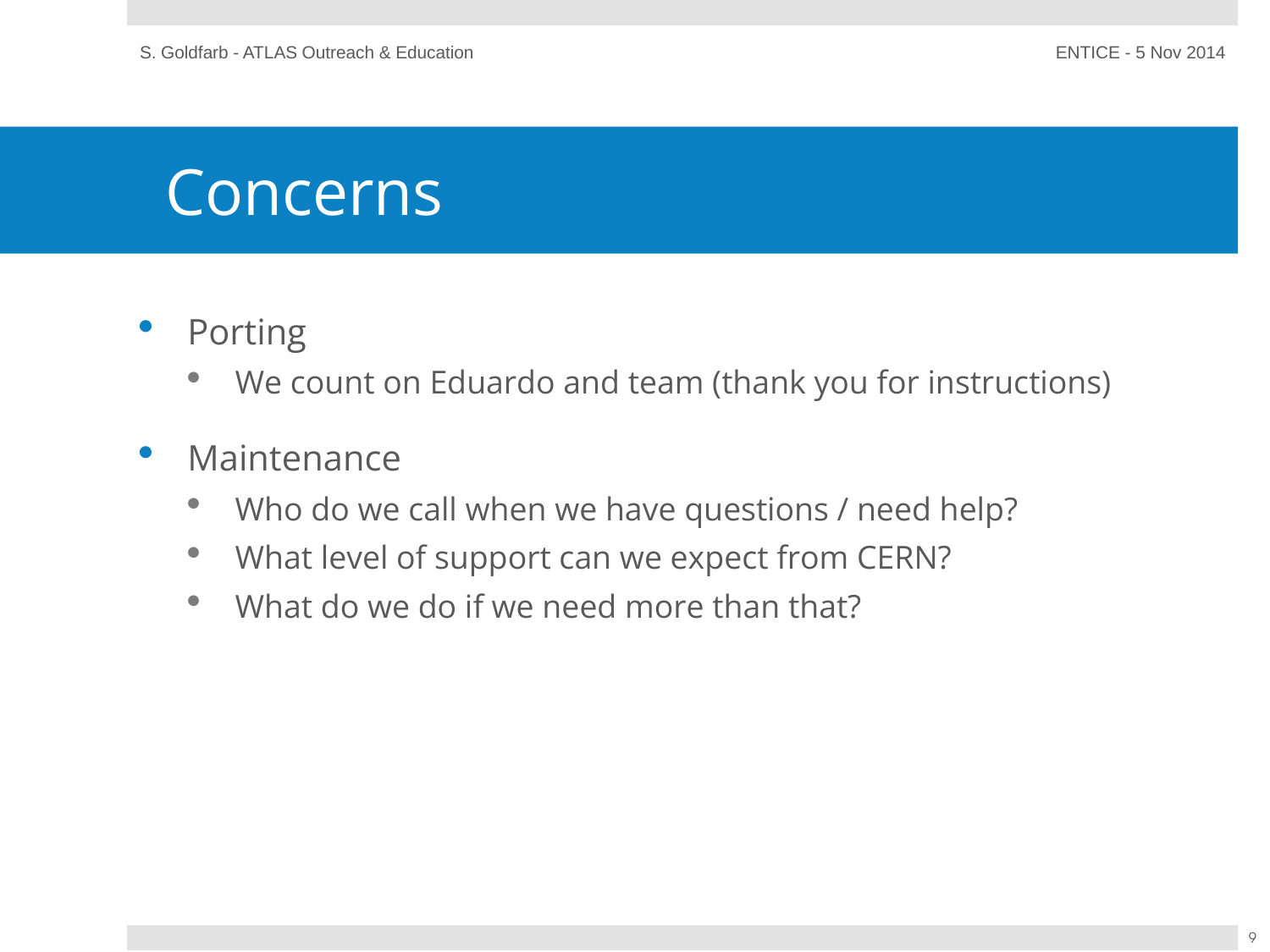

S. Goldfarb - ATLAS Outreach & Education
ENTICE - 5 Nov 2014
# Concerns
Porting
We count on Eduardo and team (thank you for instructions)
Maintenance
Who do we call when we have questions / need help?
What level of support can we expect from CERN?
What do we do if we need more than that?
9